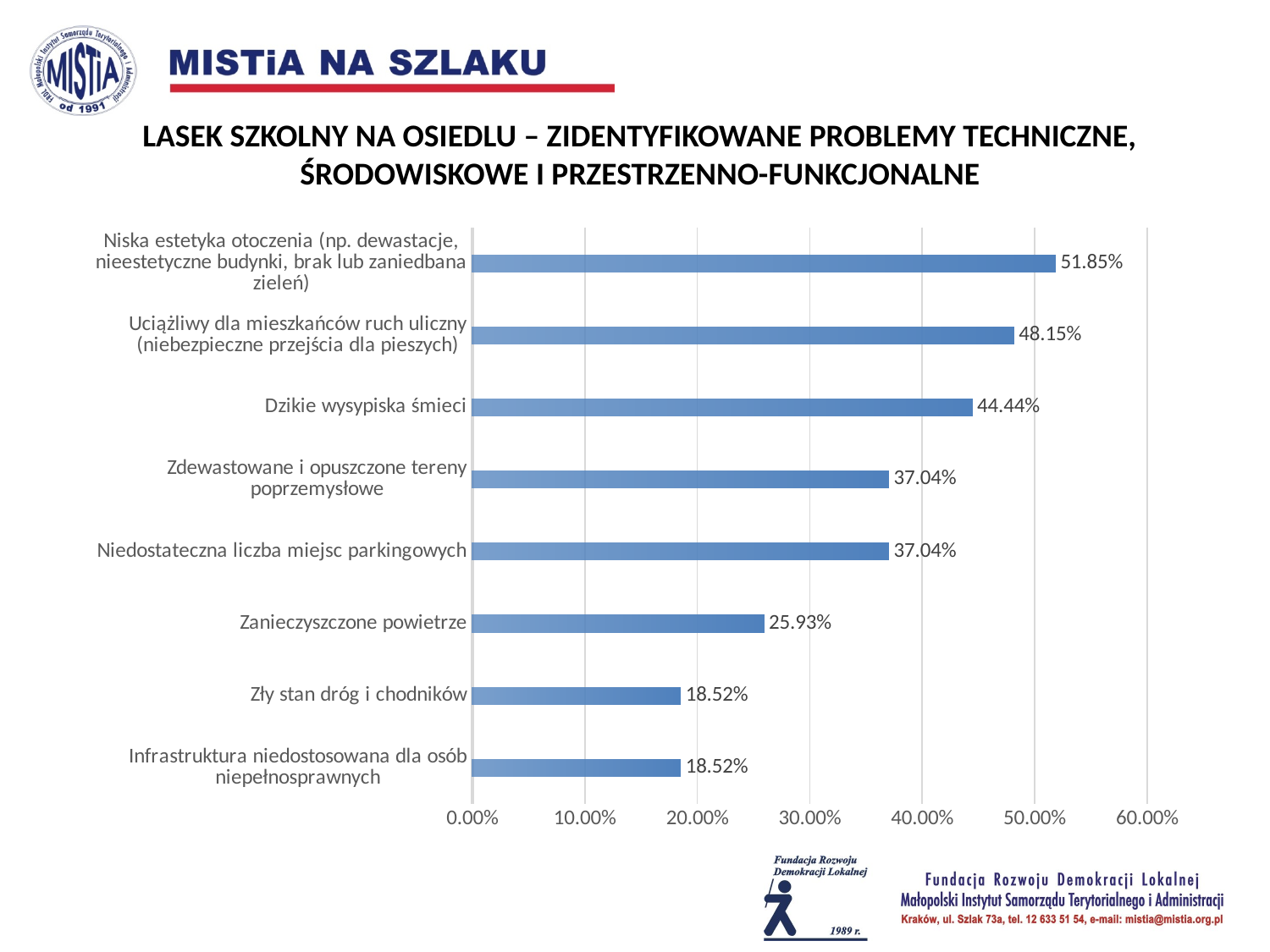

LASEK SZKOLNY NA OSIEDLU – ZIDENTYFIKOWANE PROBLEMY TECHNICZNE,
ŚRODOWISKOWE I PRZESTRZENNO-FUNKCJONALNE

### Chart

| Category |  |
|---|---|
| Infrastruktura niedostosowana dla osób
niepełnosprawnych | 0.18518518518518523 |
| Zły stan dróg i chodników | 0.18518518518518523 |
| Zanieczyszczone powietrze | 0.2592592592592593 |
| Niedostateczna liczba miejsc parkingowych | 0.37037037037037046 |
| Zdewastowane i opuszczone tereny poprzemysłowe | 0.37037037037037046 |
| Dzikie wysypiska śmieci | 0.4444444444444444 |
| Uciążliwy dla mieszkańców ruch uliczny
(niebezpieczne przejścia dla pieszych) | 0.4814814814814815 |
| Niska estetyka otoczenia (np. dewastacje,
nieestetyczne budynki, brak lub zaniedbana
zieleń) | 0.5185185185185186 |